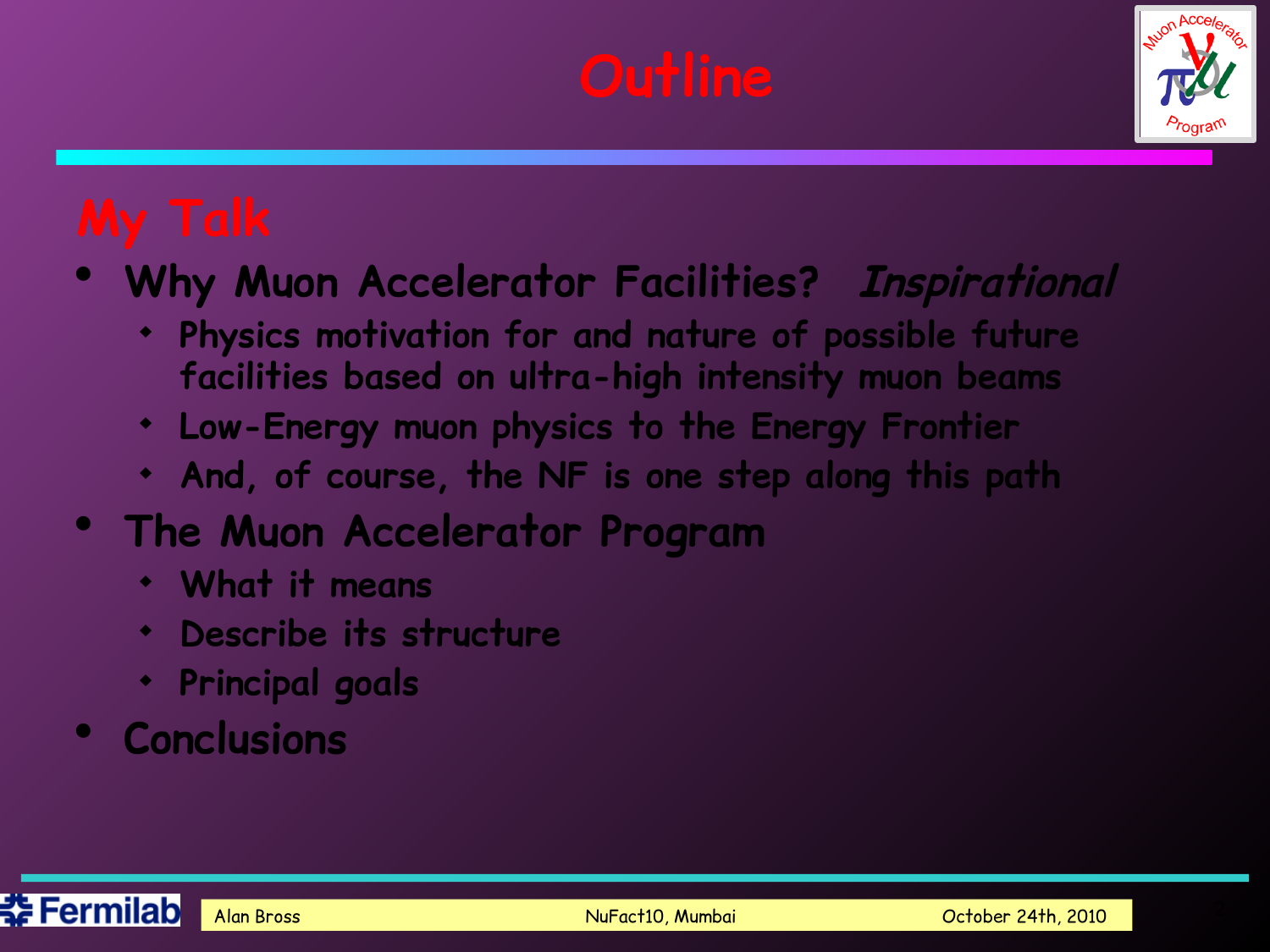

# Outline
My Talk
Why Muon Accelerator Facilities?  Inspirational
Physics motivation for and nature of possible future facilities based on ultra-high intensity muon beams
Low-Energy muon physics to the Energy Frontier
And, of course, the NF is one step along this path
The Muon Accelerator Program
What it means
Describe its structure
Principal goals
Conclusions

2
Alan Bross                                                      NuFact10, Mumbai                                       October 24th, 2010